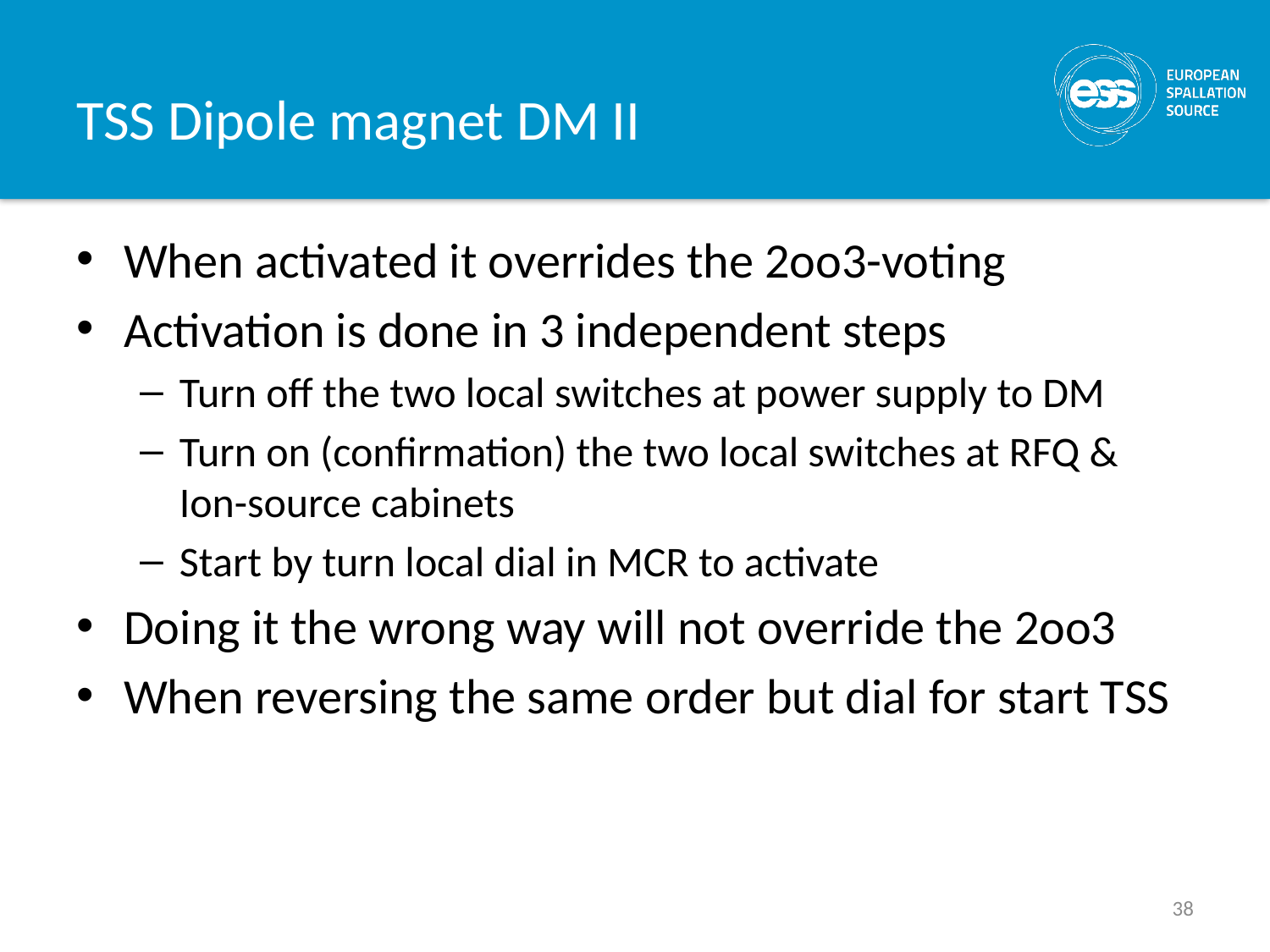

# TSS Dipole magnet DM II
When activated it overrides the 2oo3-voting
Activation is done in 3 independent steps
Turn off the two local switches at power supply to DM
Turn on (confirmation) the two local switches at RFQ & Ion-source cabinets
Start by turn local dial in MCR to activate
Doing it the wrong way will not override the 2oo3
When reversing the same order but dial for start TSS
38